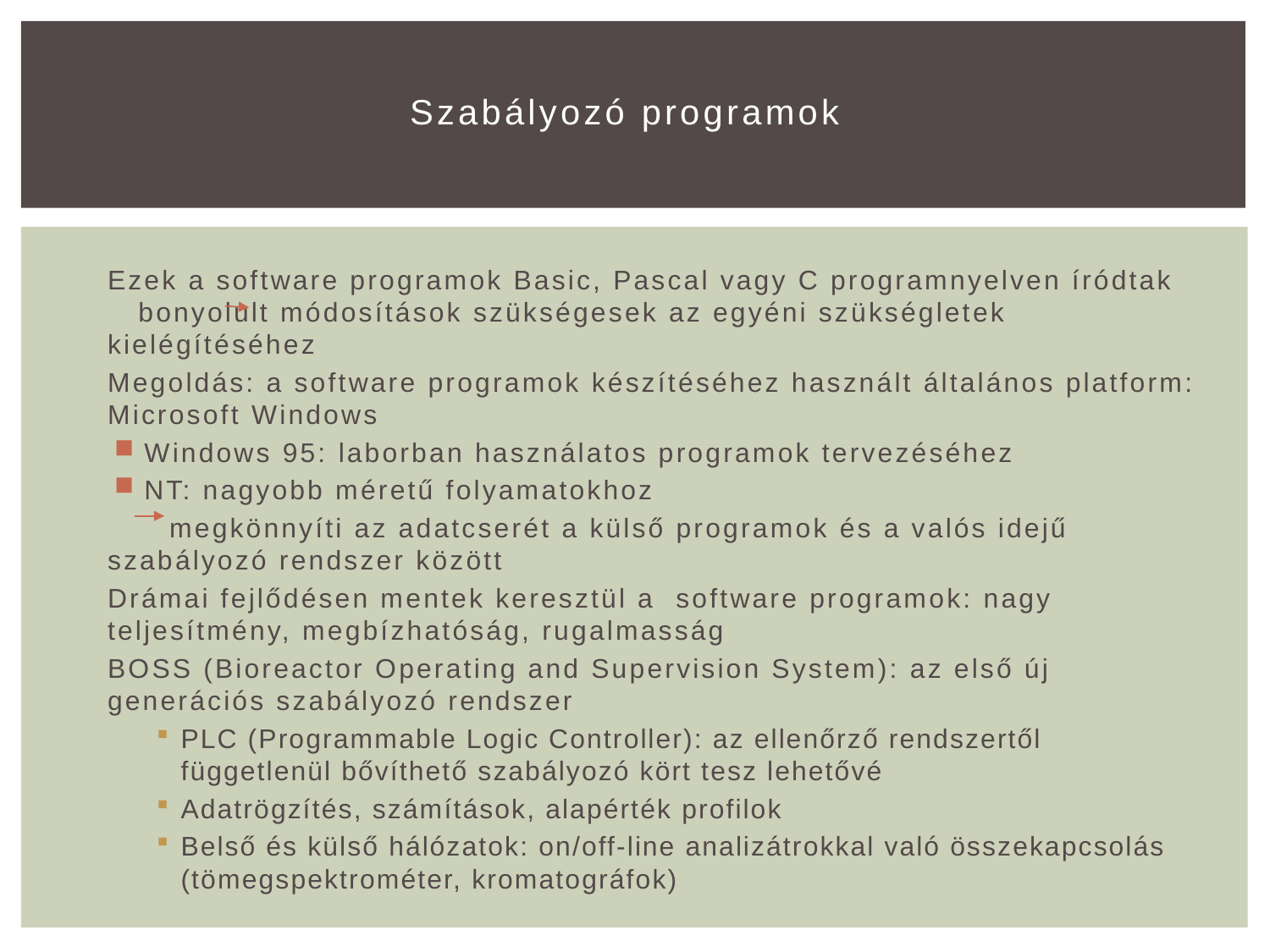

# Szabályozó programok
Ezek a software programok Basic, Pascal vagy C programnyelven íródtak      bonyolult módosítások szükségesek az egyéni szükségletek kielégítéséhez
Megoldás: a software programok készítéséhez használt általános platform: Microsoft Windows
Windows 95: laborban használatos programok tervezéséhez
NT: nagyobb méretű folyamatokhoz
      megkönnyíti az adatcserét a külső programok és a valós idejű szabályozó rendszer között
Drámai fejlődésen mentek keresztül a  software programok: nagy teljesítmény, megbízhatóság, rugalmasság
BOSS (Bioreactor Operating and Supervision System): az első új generációs szabályozó rendszer
PLC (Programmable Logic Controller): az ellenőrző rendszertől függetlenül bővíthető szabályozó kört tesz lehetővé
Adatrögzítés, számítások, alapérték profilok
Belső és külső hálózatok: on/off-line analizátrokkal való összekapcsolás (tömegspektrométer, kromatográfok)